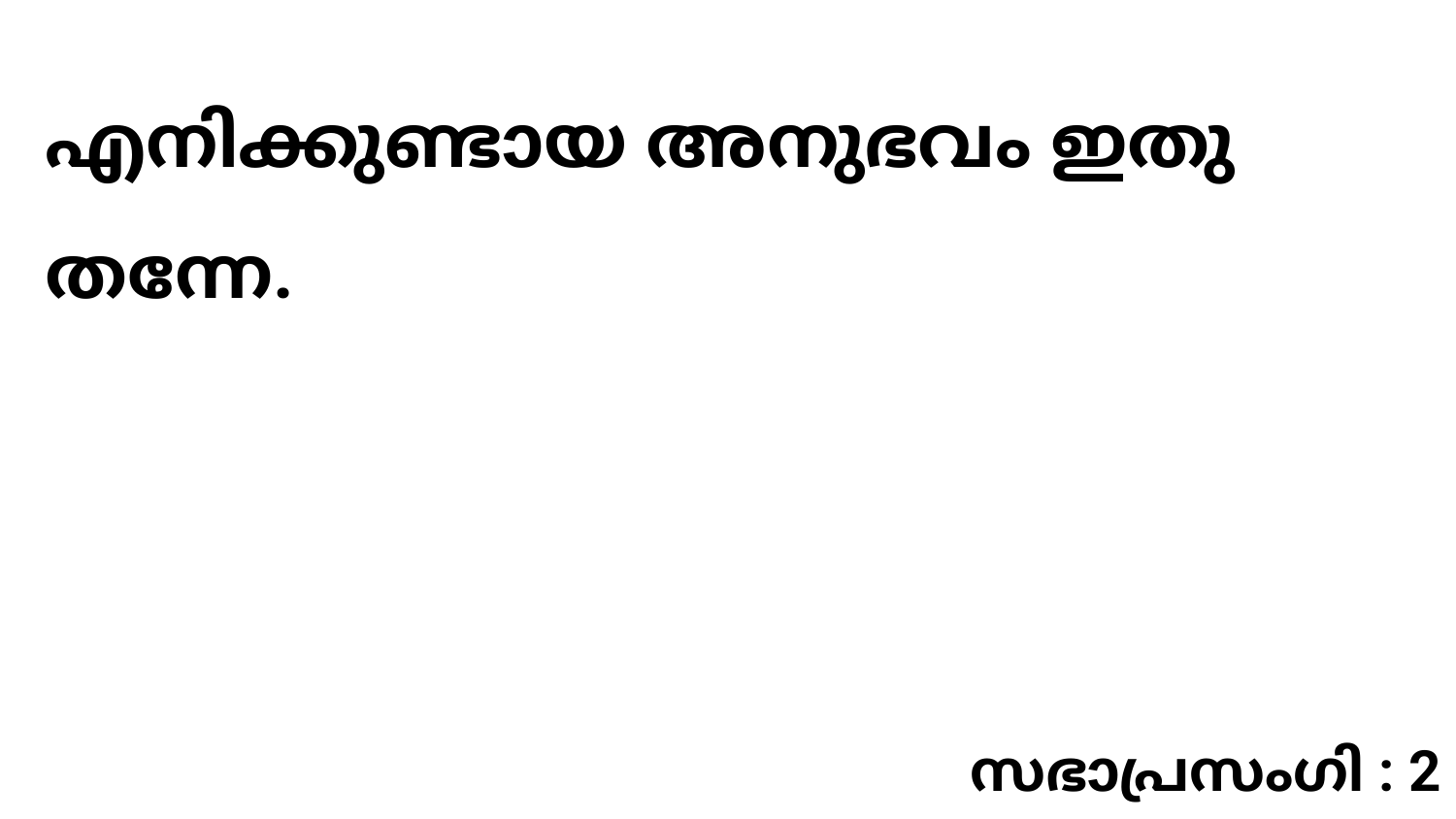

എനിക്കുണ്ടായ അനുഭവം ഇതു തന്നേ.
സഭാപ്രസംഗി : 2